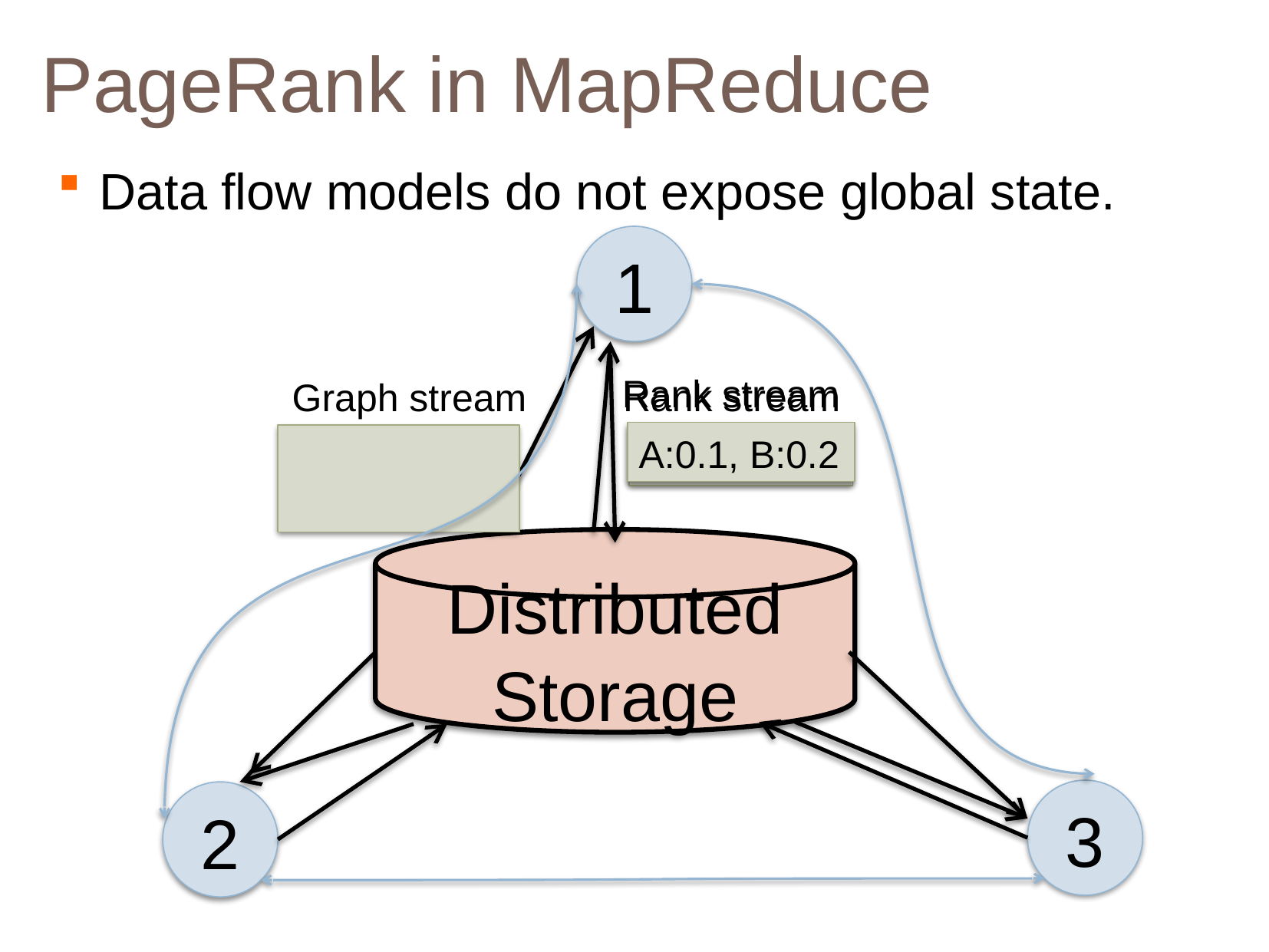

PageRank in MapReduce
 Data flow models do not expose global state.
1
Graph stream
Rank stream
A->B,C, B->D
A:0.1, B:0.2
Rank stream
A:0.1, B:0.2
Distributed Storage
3
2